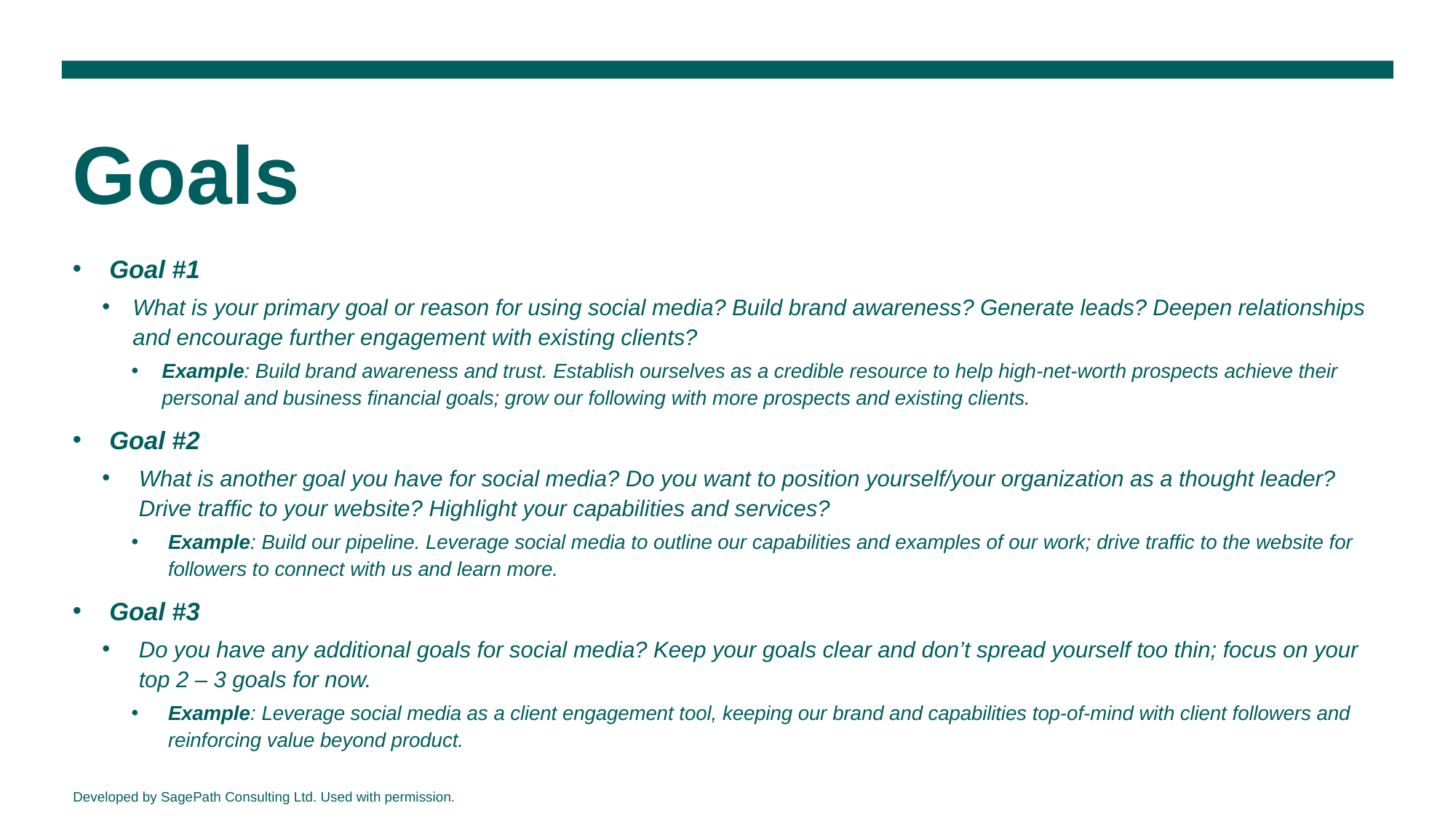

# Goals
Goal #1
What is your primary goal or reason for using social media? Build brand awareness? Generate leads? Deepen relationships and encourage further engagement with existing clients?
Example: Build brand awareness and trust. Establish ourselves as a credible resource to help high-net-worth prospects achieve their personal and business financial goals; grow our following with more prospects and existing clients.
Goal #2
What is another goal you have for social media? Do you want to position yourself/your organization as a thought leader? Drive traffic to your website? Highlight your capabilities and services?
Example: Build our pipeline. Leverage social media to outline our capabilities and examples of our work; drive traffic to the website for followers to connect with us and learn more.
Goal #3
Do you have any additional goals for social media? Keep your goals clear and don’t spread yourself too thin; focus on your top 2 – 3 goals for now.
Example: Leverage social media as a client engagement tool, keeping our brand and capabilities top-of-mind with client followers and reinforcing value beyond product.
Developed by SagePath Consulting Ltd. Used with permission.